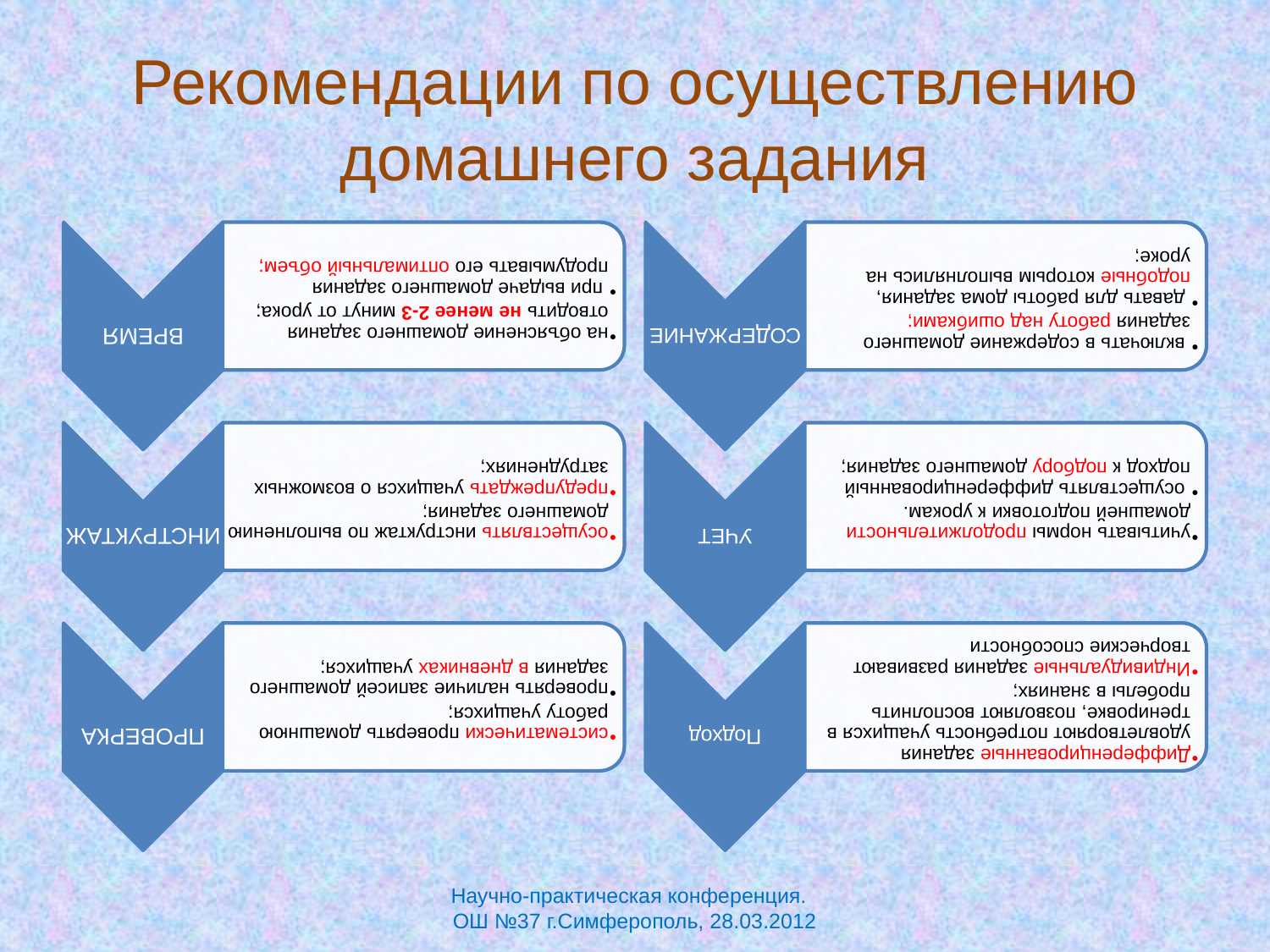

# Рекомендации по осуществлению домашнего задания
ВРЕМЯ
на объяснение домашнего задания отводить не менее 2-3 минут от урока;
 при выдаче домашнего задания продумывать его оптимальный объем;
ИНСТРУКТАЖ
осуществлять инструктаж по выполнению домашнего задания;
предупреждать учащихся о возможных затруднениях;
ПРОВЕРКА
систематически проверять домашнюю работу учащихся;
проверять наличие записей домашнего задания в дневниках учащихся;
СОДЕРЖАНИЕ
 включать в содержание домашнего задания работу над ошибками;
 давать для работы дома задания, подобные которым выполнялись на уроке;
УЧЕТ
учитывать нормы продолжительности домашней подготовки к урокам.
 осуществлять дифференцированный подход к подбору домашнего задания;
Подход
Дифференцированные задания удовлетворяют потребность учащихся в тренировке, позволяют восполнить пробелы в знаниях;
Индивидуальные задания развивают творческие способности
Научно-практическая конференция.
ОШ №37 г.Симферополь, 28.03.2012